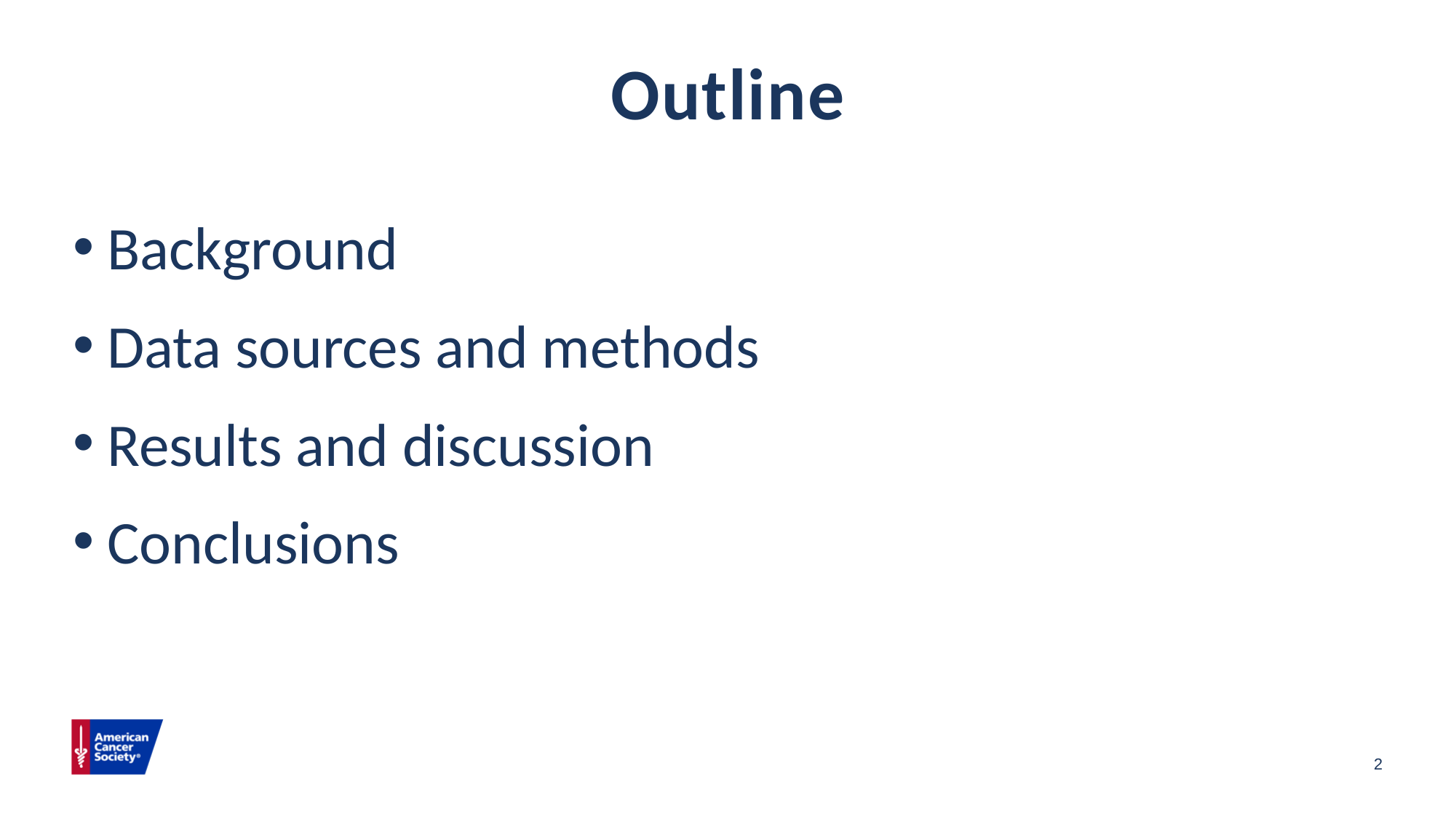

Outline
Background
Data sources and methods
Results and discussion
Conclusions
2